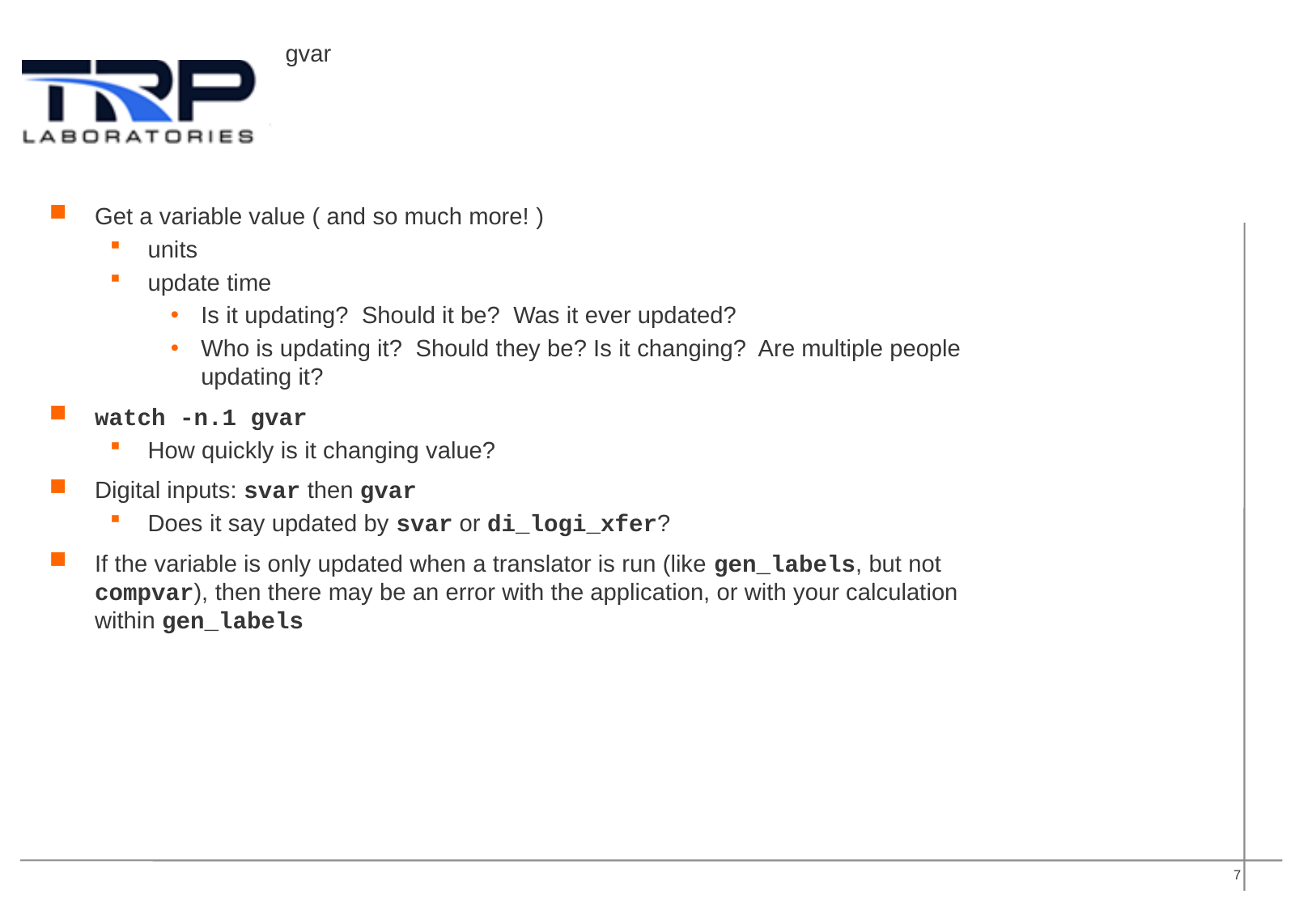

gvar
Get a variable value ( and so much more! )
units
update time
Is it updating?  Should it be?  Was it ever updated?
Who is updating it?  Should they be? Is it changing?  Are multiple people updating it?
watch -n.1 gvar
How quickly is it changing value?
Digital inputs: svar then gvar
Does it say updated by svar or di_logi_xfer?
If the variable is only updated when a translator is run (like gen_labels, but not compvar), then there may be an error with the application, or with your calculation within gen_labels